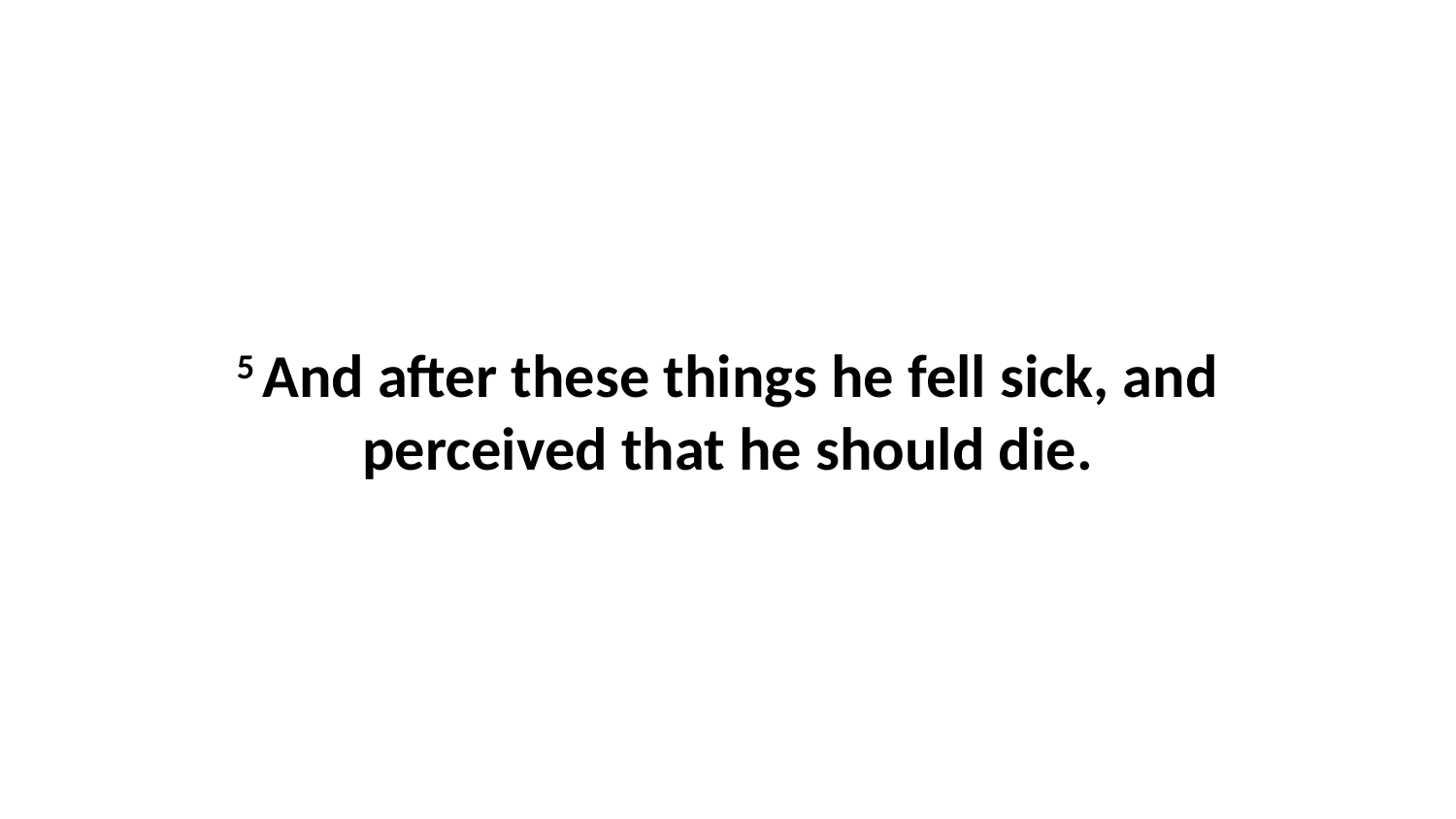

5 And after these things he fell sick, and perceived that he should die.